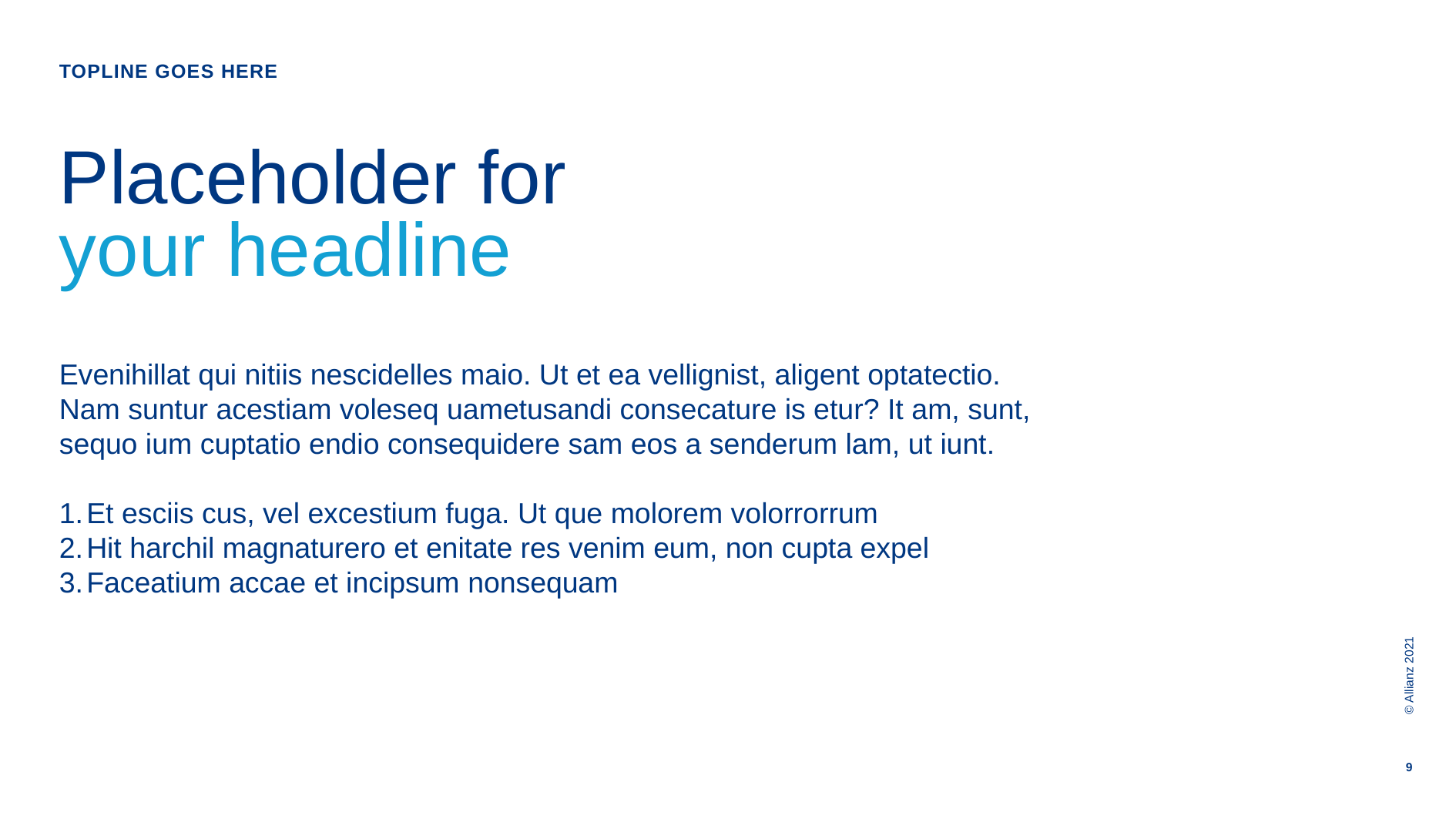

Topline goes here
# Placeholder for your headline

Evenihillat qui nitiis nescidelles maio. Ut et ea vellignist, aligent optatectio.
Nam suntur acestiam voleseq uametusandi consecature is etur? It am, sunt,
sequo ium cuptatio endio consequidere sam eos a senderum lam, ut iunt.

Et esciis cus, vel excestium fuga. Ut que molorem volorrorrum
Hit harchil magnaturero et enitate res venim eum, non cupta expel
Faceatium accae et incipsum nonsequam

© Allianz 2021
9